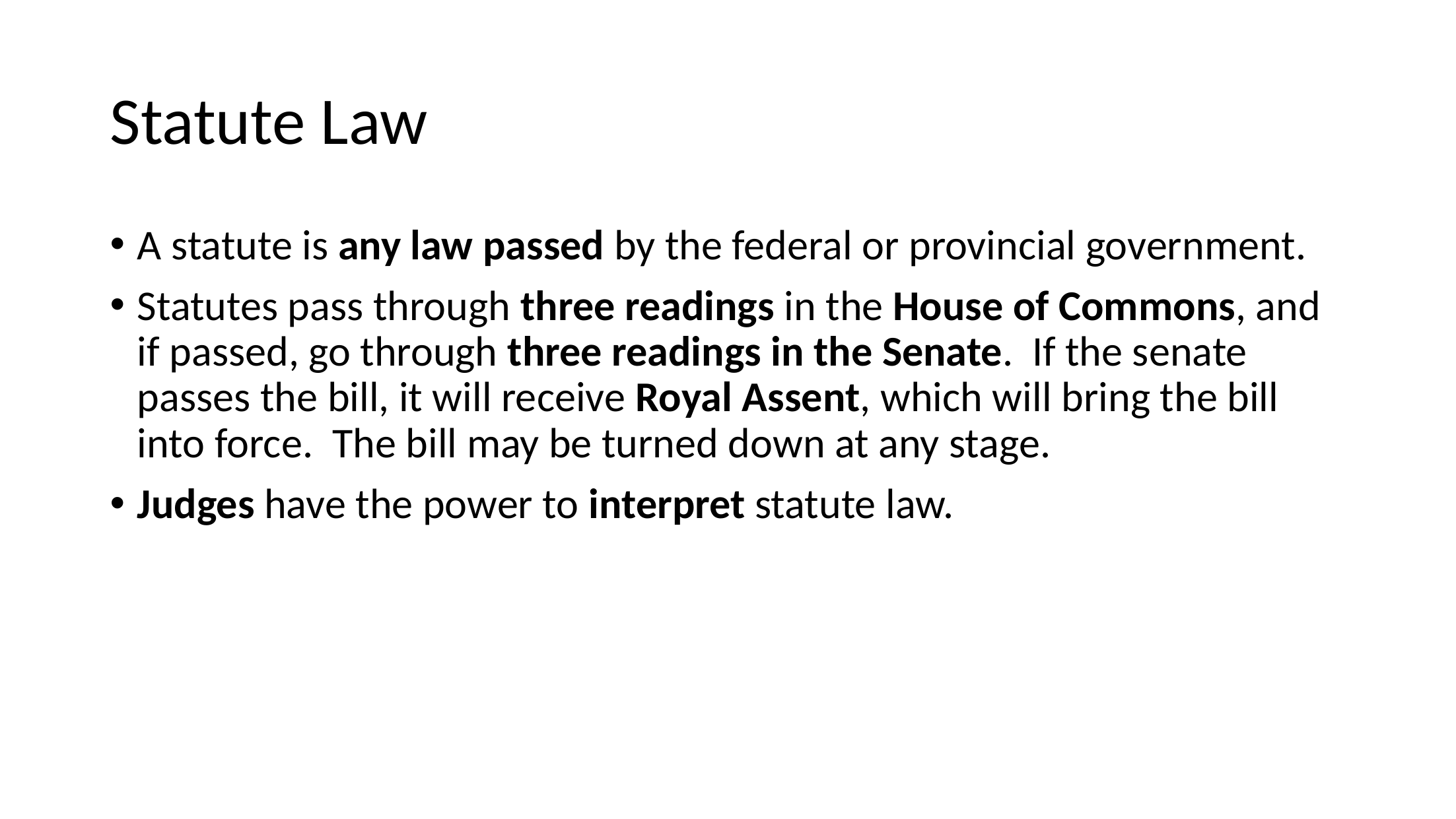

# Statute Law
A statute is any law passed by the federal or provincial government.
Statutes pass through three readings in the House of Commons, and if passed, go through three readings in the Senate.  If the senate passes the bill, it will receive Royal Assent, which will bring the bill into force.  The bill may be turned down at any stage.
Judges have the power to interpret statute law.